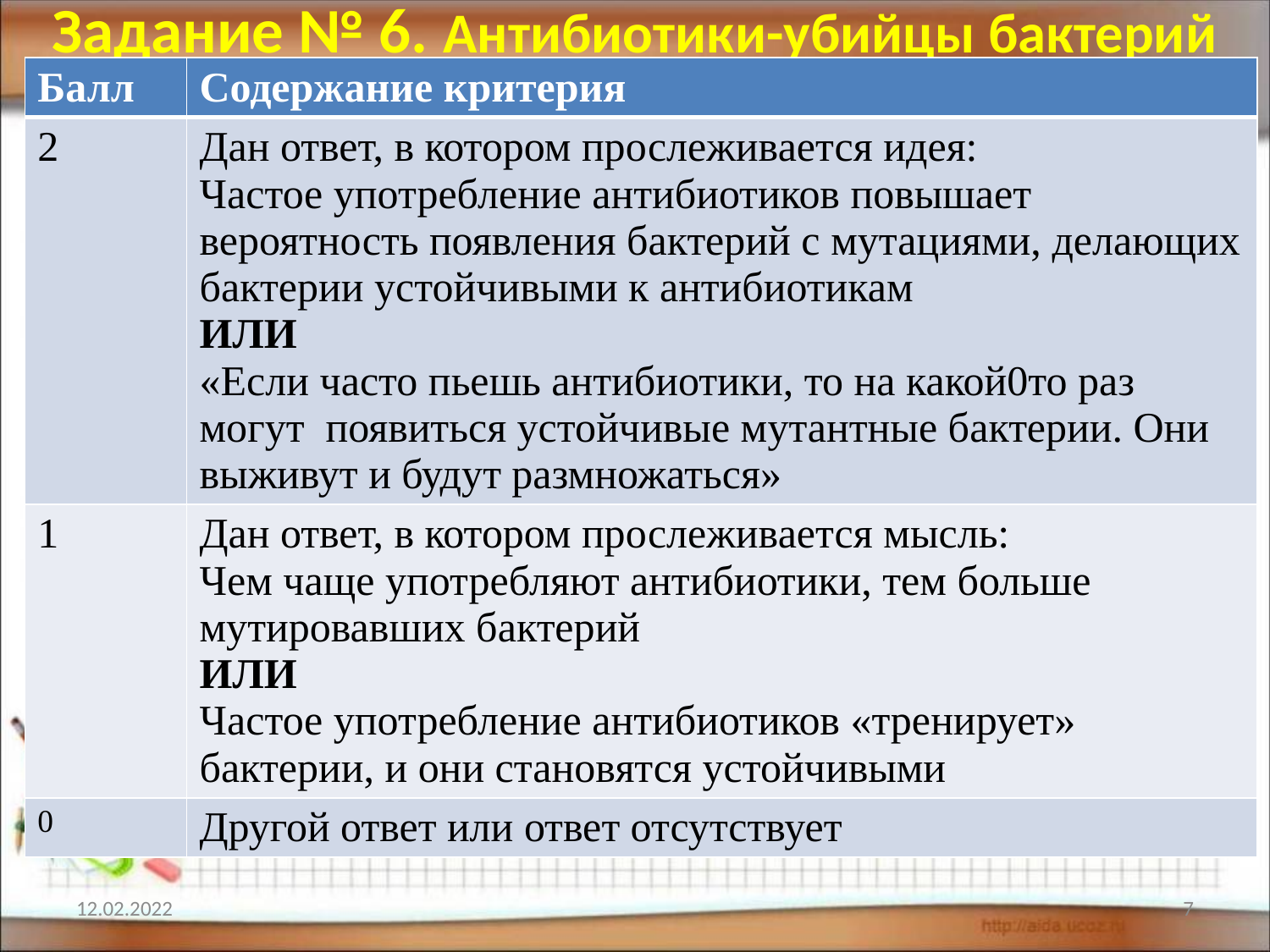

# Задание № 6. Антибиотики-убийцы бактерий
| Балл | Содержание критерия |
| --- | --- |
| 2 | Дан ответ, в котором прослеживается идея: Частое употребление антибиотиков повышает вероятность появления бактерий с мутациями, делающих бактерии устойчивыми к антибиотикам ИЛИ «Если часто пьешь антибиотики, то на какой0то раз могут появиться устойчивые мутантные бактерии. Они выживут и будут размножаться» |
| 1 | Дан ответ, в котором прослеживается мысль: Чем чаще употребляют антибиотики, тем больше мутировавших бактерий ИЛИ Частое употребление антибиотиков «тренирует» бактерии, и они становятся устойчивыми |
| 0 | Другой ответ или ответ отсутствует |
12.02.2022
7